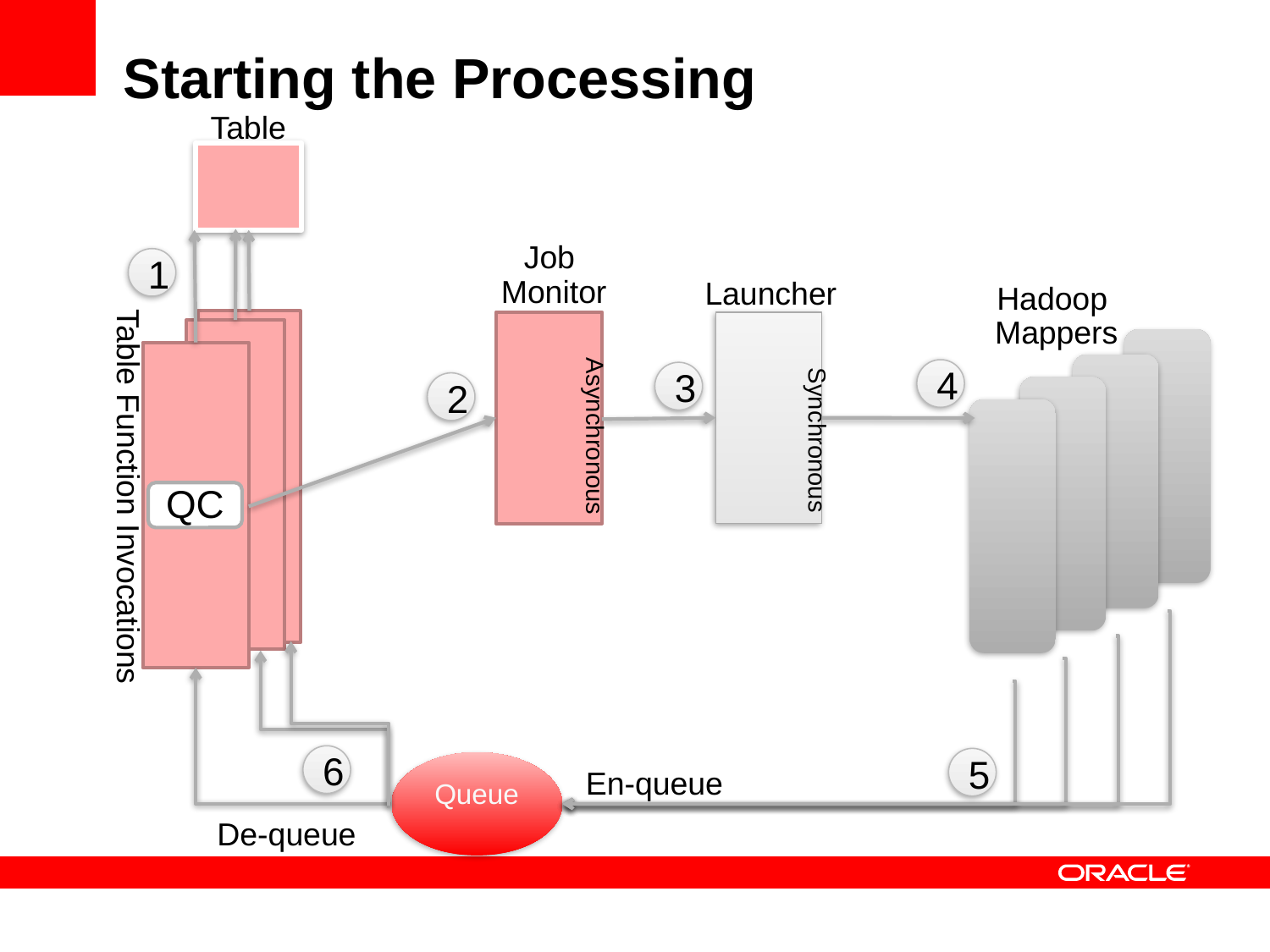

# Starting the Processing
Table

1

Job
Monitor

Asynchronous
2
Launcher

Synchronous
3
Hadoop
Mappers

4
Table Function Invocations
QC
5
En-queue
6
De-queue
Queue